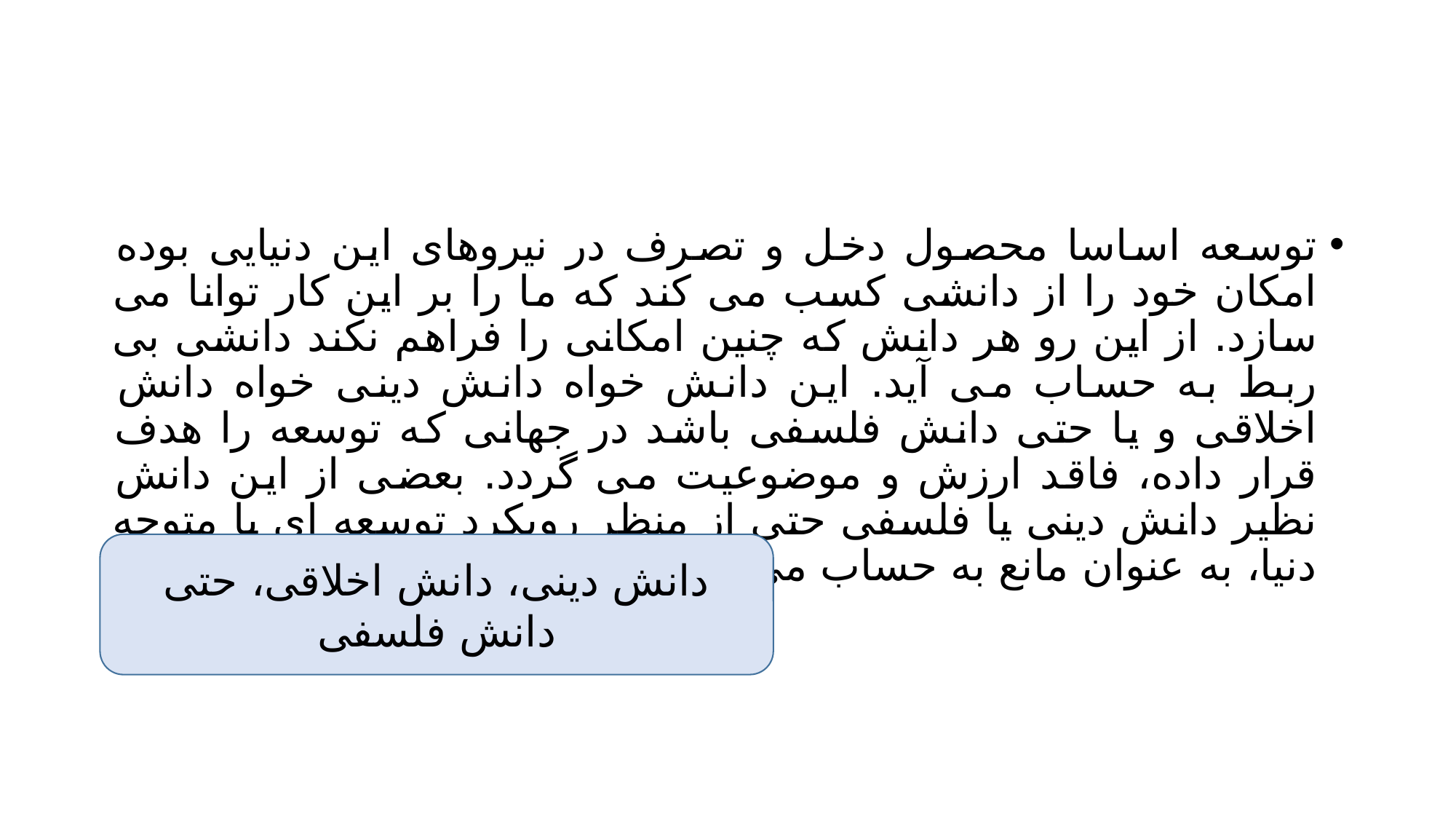

#
توسعه اساسا محصول دخل و تصرف در نیروهای این دنیایی بوده امکان خود را از دانشی کسب می کند که ما را بر این کار توانا می سازد. از این رو هر دانش که چنین امکانی را فراهم نکند دانشی بی ربط به حساب می آید. این دانش خواه دانش دینی خواه دانش اخلاقی و یا حتی دانش فلسفی باشد در جهانی که توسعه را هدف قرار داده، فاقد ارزش و موضوعیت می گردد. بعضی از این دانش نظیر دانش دینی یا فلسفی حتی از منظر رویکرد توسعه ای یا متوجه دنیا، به عنوان مانع به حساب می آیند.
دانش دینی، دانش اخلاقی، حتی دانش فلسفی